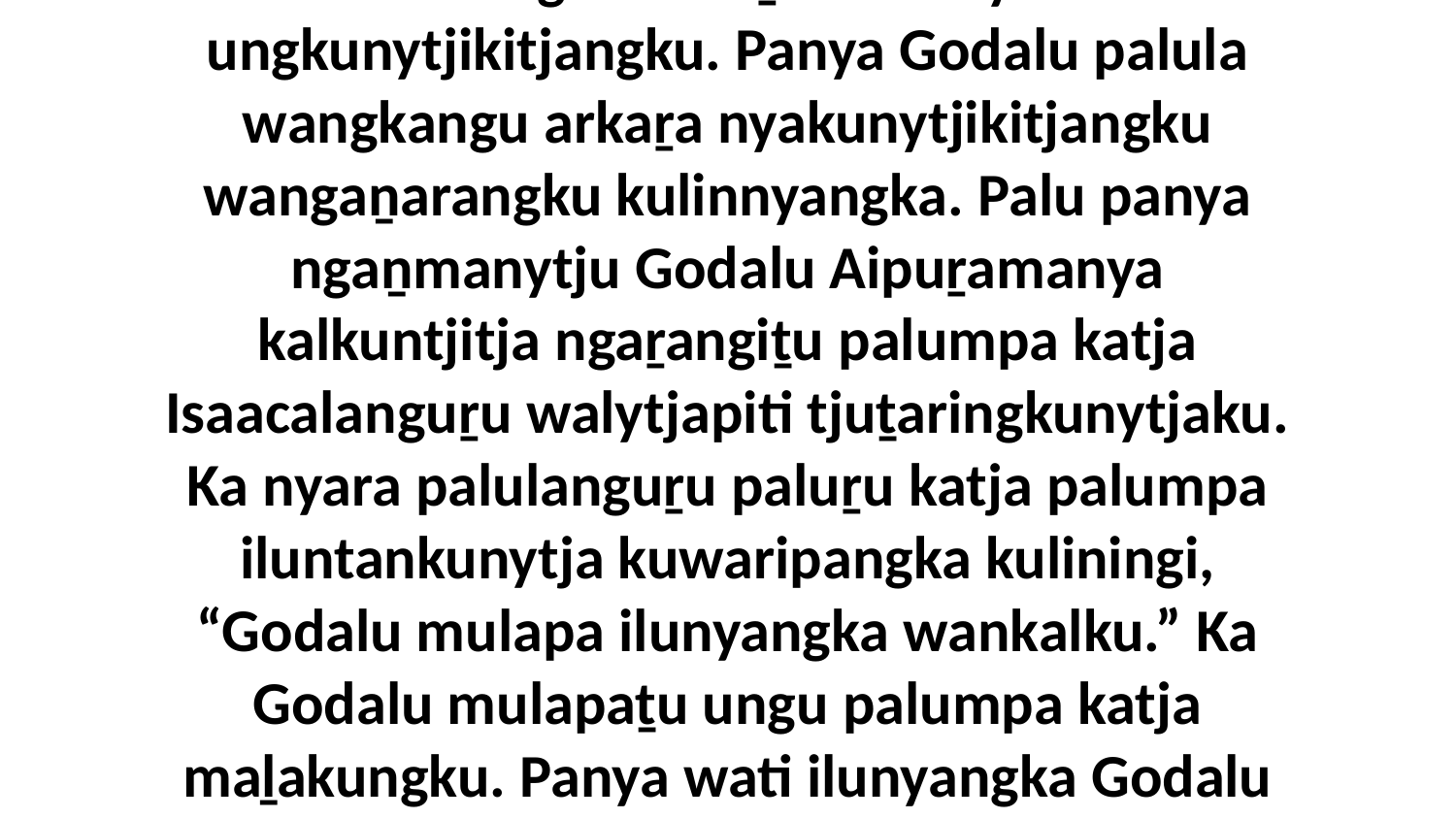

17-19 Ka Aipuṟamalu Godaku mulamularingkula katja palumpa Isaacanya katingu iluntaṟa Godanya ungkunytjikitjangku. Panya Godalu palula wangkangu arkaṟa nyakunytjikitjangku wangaṉarangku kulinnyangka. Palu panya ngaṉmanytju Godalu Aipuṟamanya kalkuntjitja ngaṟangiṯu palumpa katja Isaacalanguṟu walytjapiti tjuṯaringkunytjaku. Ka nyara palulanguṟu paluṟu katja palumpa iluntankunytja kuwaripangka kuliningi, “Godalu mulapa ilunyangka wankalku.” Ka Godalu mulapaṯu ungu palumpa katja maḻakungku. Panya wati ilunyangka Godalu wankalpai, palu puṟunypa Godalu palunya nguwanpa iluntankunyangka wankaṉu.Isaacanya